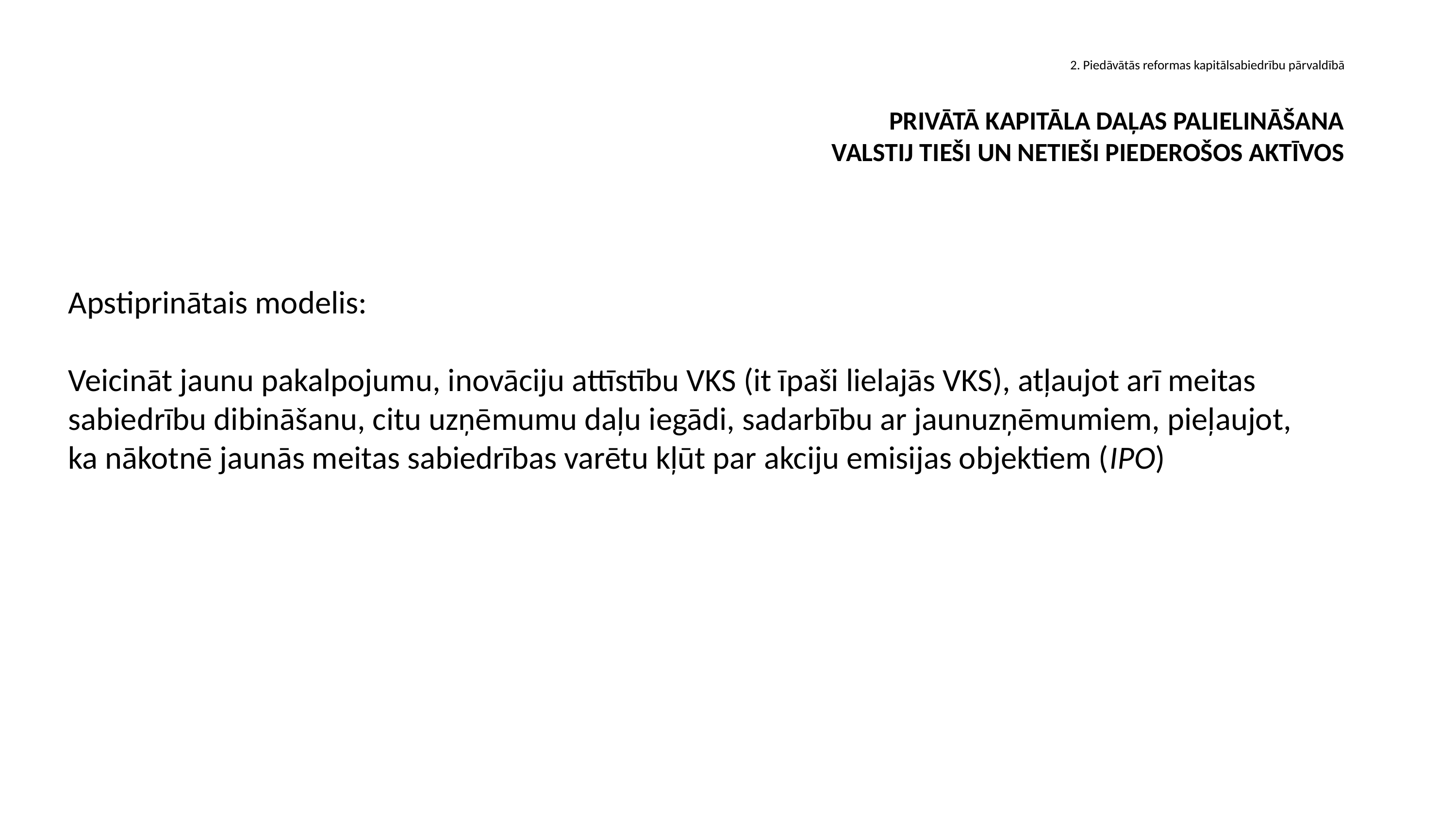

# 2. Piedāvātās reformas kapitālsabiedrību pārvaldībā Privātā kapitāla daļas palielināšana valstij tieši un netieši piederošos aktīvos

Apstiprinātais modelis:

Veicināt jaunu pakalpojumu, inovāciju attīstību VKS (it īpaši lielajās VKS), atļaujot arī meitas sabiedrību dibināšanu, citu uzņēmumu daļu iegādi, sadarbību ar jaunuzņēmumiem, pieļaujot, ka nākotnē jaunās meitas sabiedrības varētu kļūt par akciju emisijas objektiem (IPO)